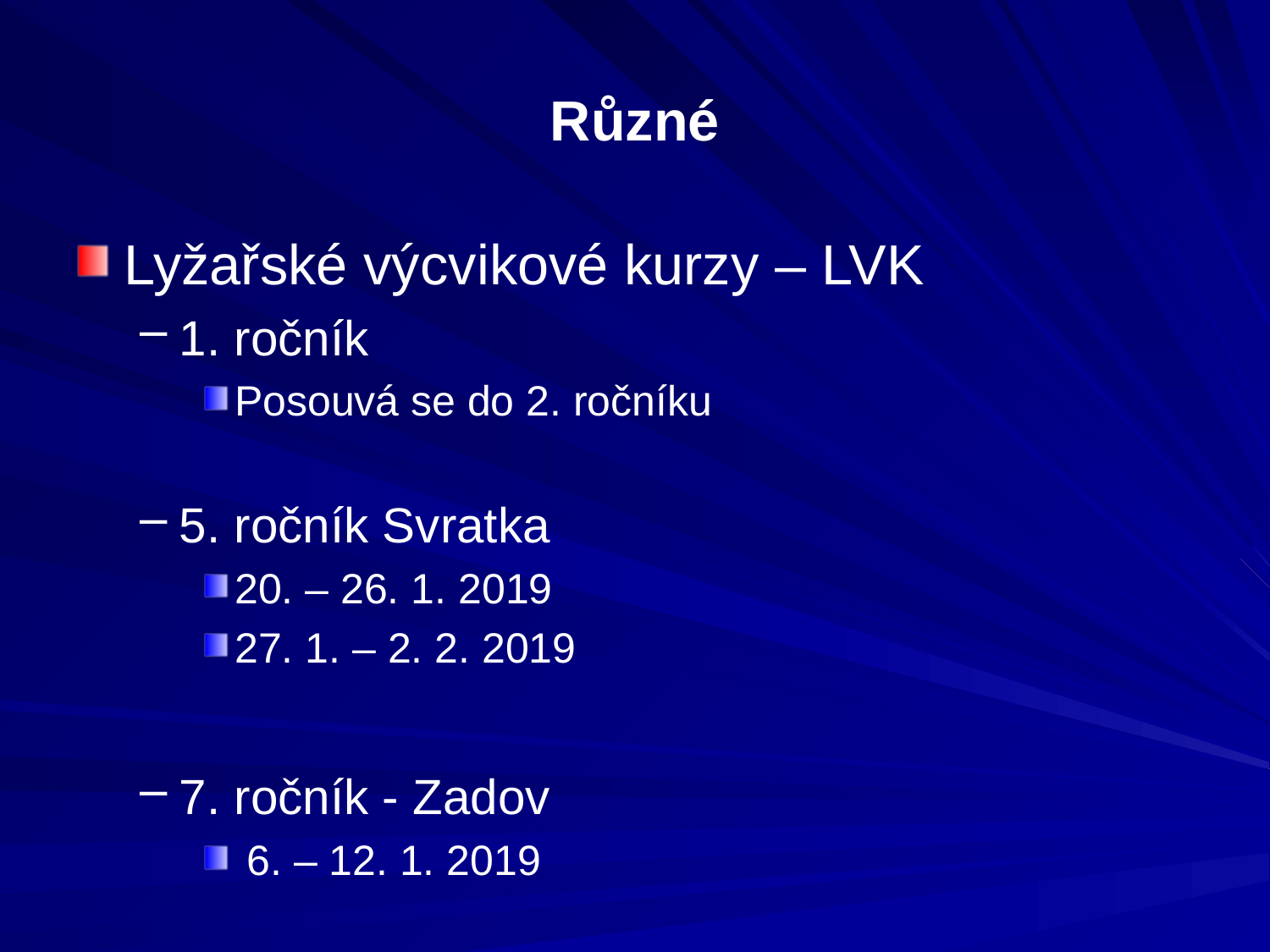

# Různé
Lyžařské výcvikové kurzy – LVK
1. ročník
Posouvá se do 2. ročníku

5. ročník Svratka
20. – 26. 1. 2019
27. 1. – 2. 2. 2019

7. ročník - Zadov
 6. – 12. 1. 2019